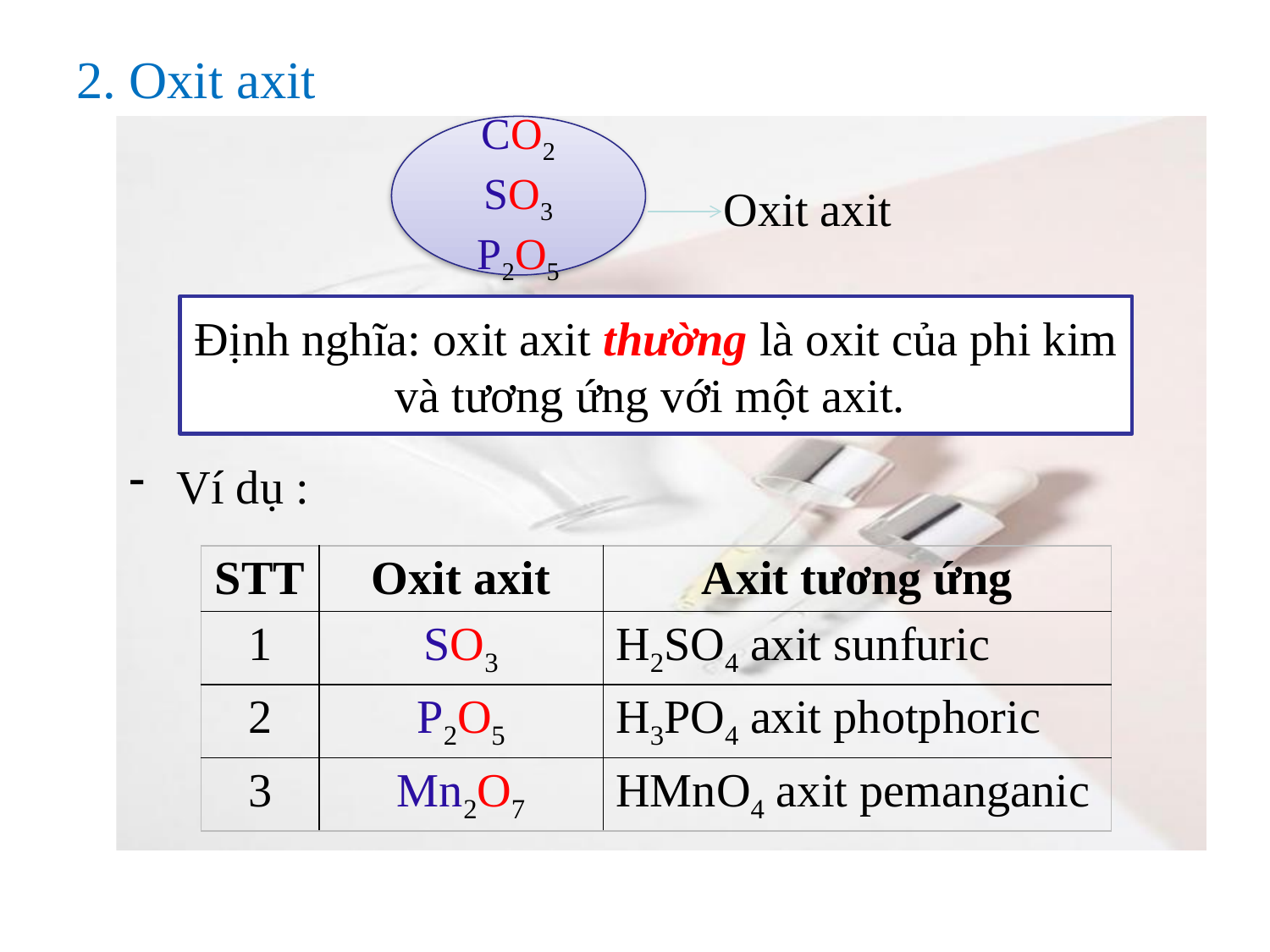

# 2. Oxit axit

Ví dụ :
CO2
SO3
P2O5
Oxit axit
Định nghĩa: oxit axit thường là oxit của phi kim và tương ứng với một axit.
| STT | Oxit axit | Axit tương ứng |
| --- | --- | --- |
| 1 | SO3 | H2SO4 axit sunfuric |
| 2 | P2O5 | H3PO4 axit photphoric |
| 3 | Mn2O7 | HMnO4 axit pemanganic |